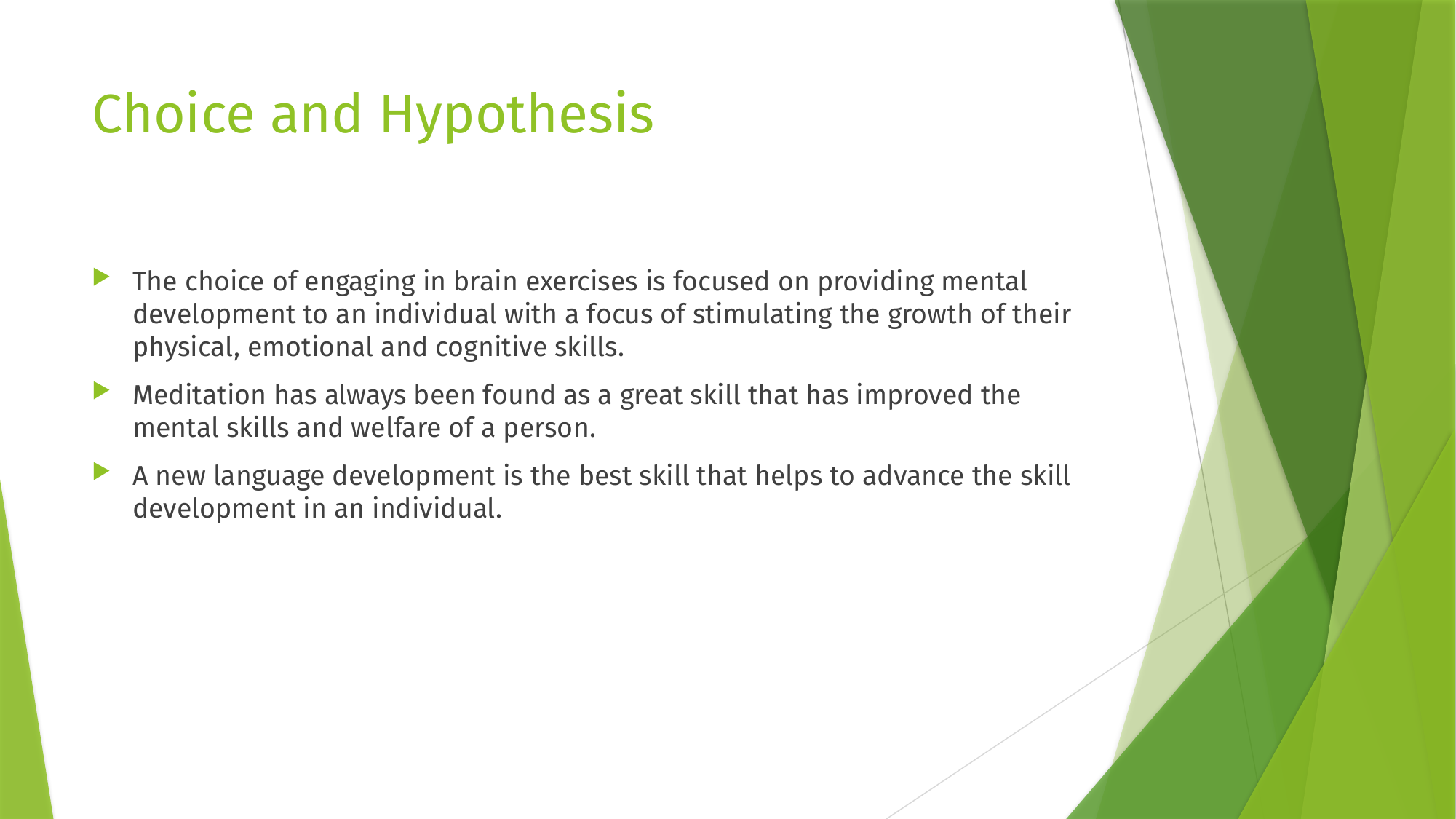

# Choice and Hypothesis
The choice of engaging in brain exercises is focused on providing mental development to an individual with a focus of stimulating the growth of their physical, emotional and cognitive skills.
Meditation has always been found as a great skill that has improved the mental skills and welfare of a person.
A new language development is the best skill that helps to advance the skill development in an individual.